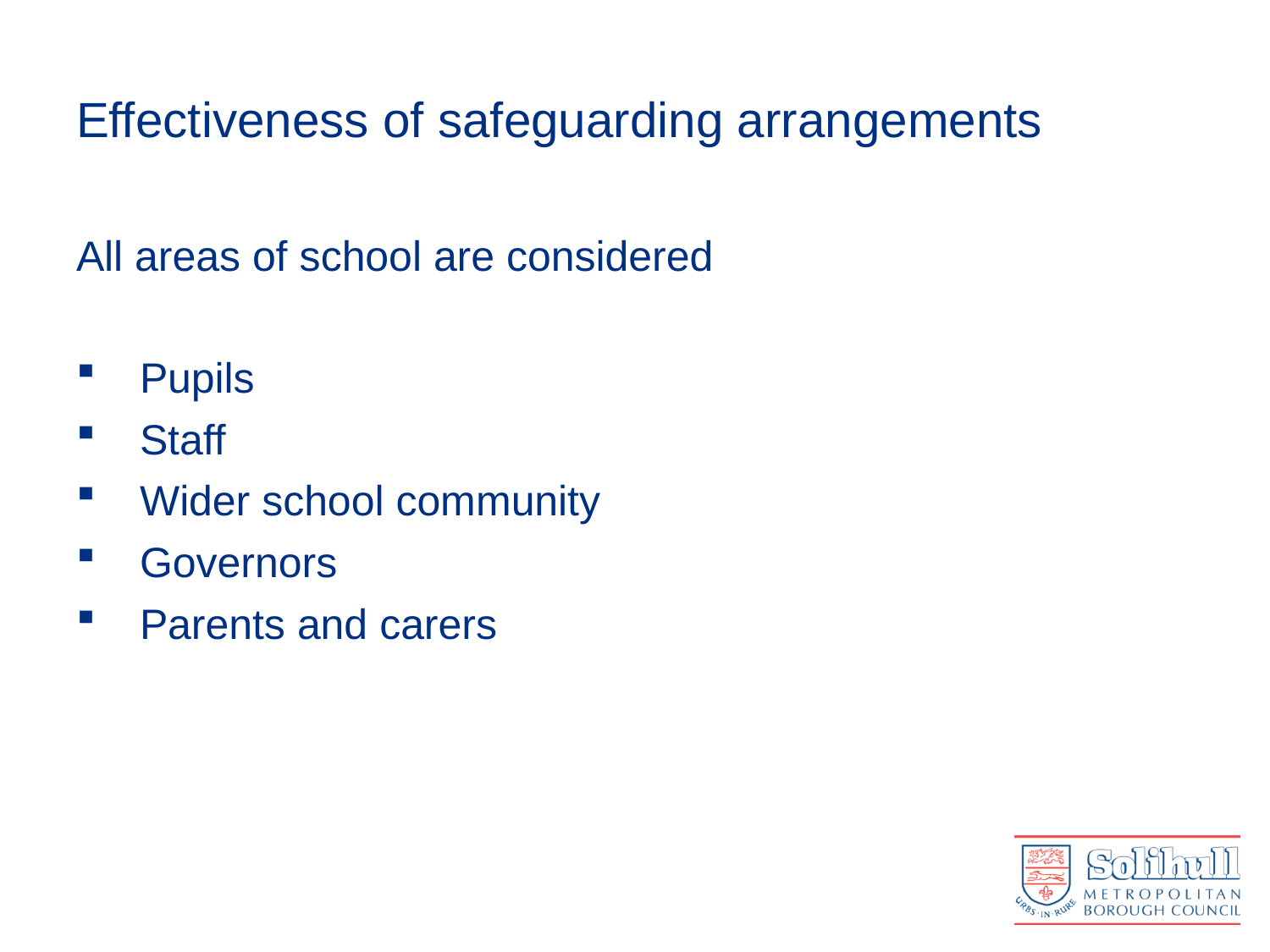

# Effectiveness of safeguarding arrangements
All areas of school are considered

Pupils
Staff
Wider school community
Governors
Parents and carers